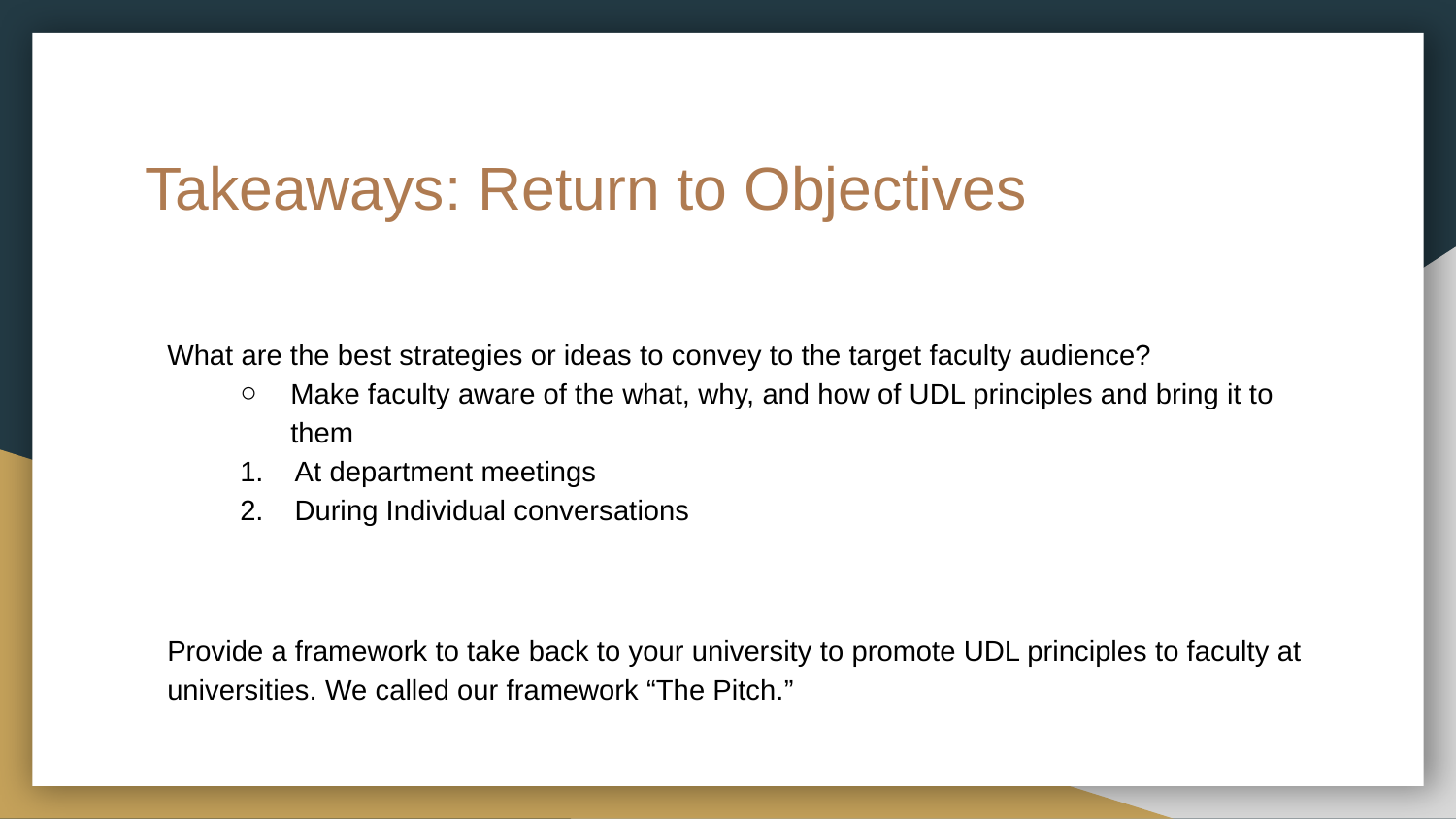

# Takeaways: Return to Objectives

What are the best strategies or ideas to convey to the target faculty audience?
Make faculty aware of the what, why, and how of UDL principles and bring it to them
At department meetings
During Individual conversations

Provide a framework to take back to your university to promote UDL principles to faculty at  universities. We called our framework “The Pitch.”